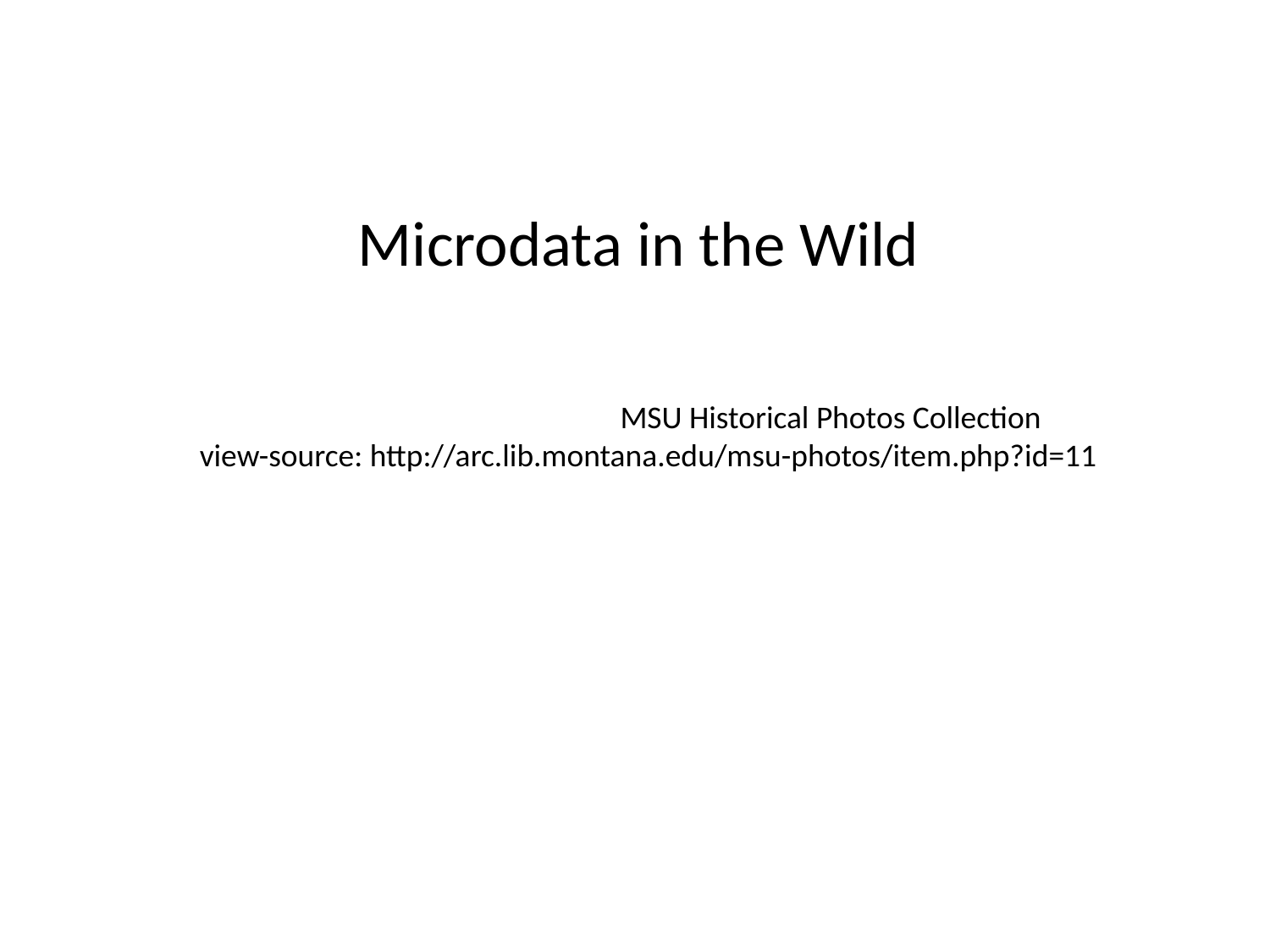

Microdata in the Wild

				     MSU Historical Photos Collection
                          view-source: http://arc.lib.montana.edu/msu-photos/item.php?id=11